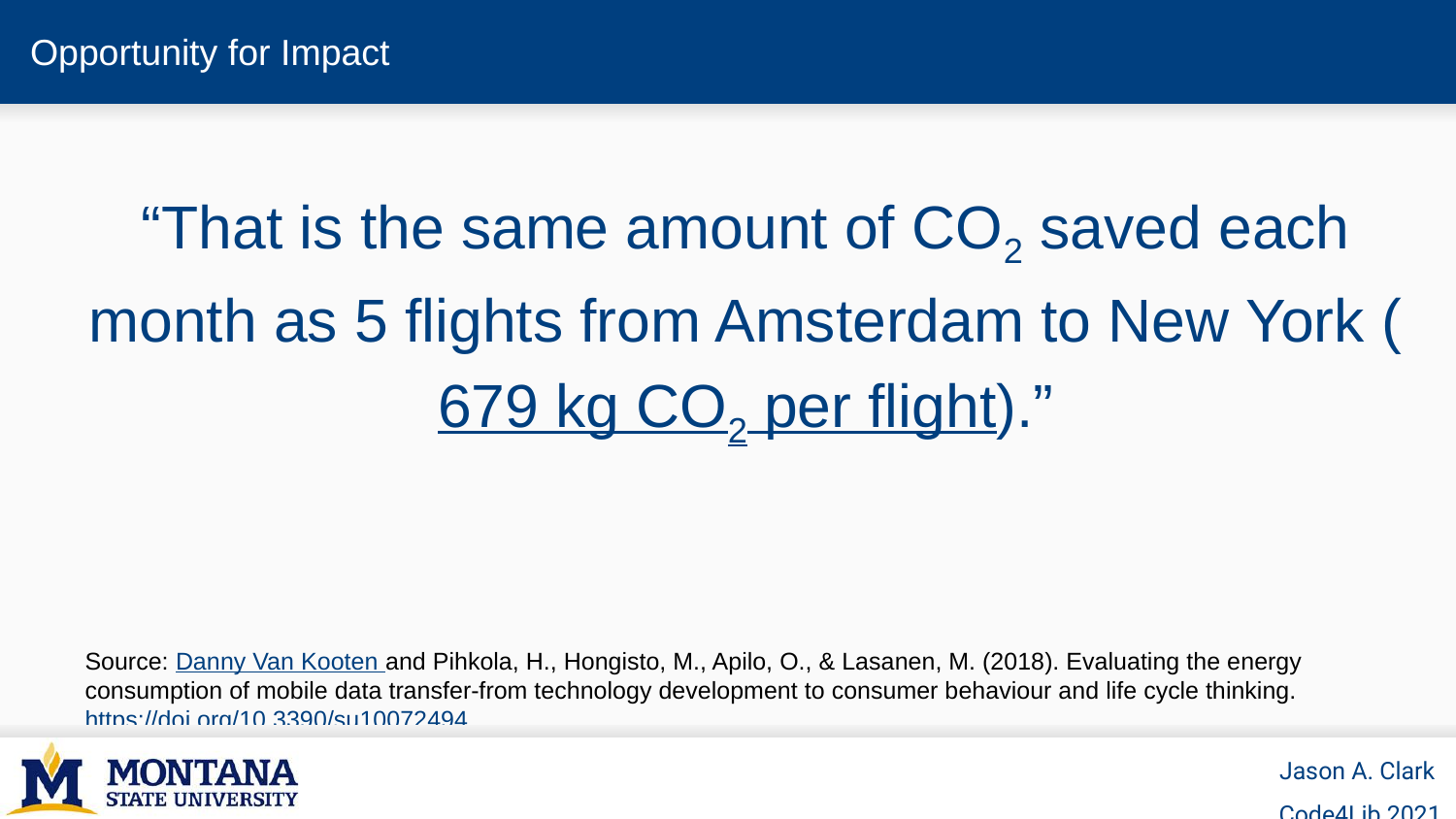

# Opportunity for Impact
“That is the same amount of CO2 saved each month as 5 flights from Amsterdam to New York (679 kg CO2 per flight).”

Source: Danny Van Kooten and Pihkola, H., Hongisto, M., Apilo, O., & Lasanen, M. (2018). Evaluating the energy consumption of mobile data transfer-from technology development to consumer behaviour and life cycle thinking. https://doi.org/10.3390/su10072494